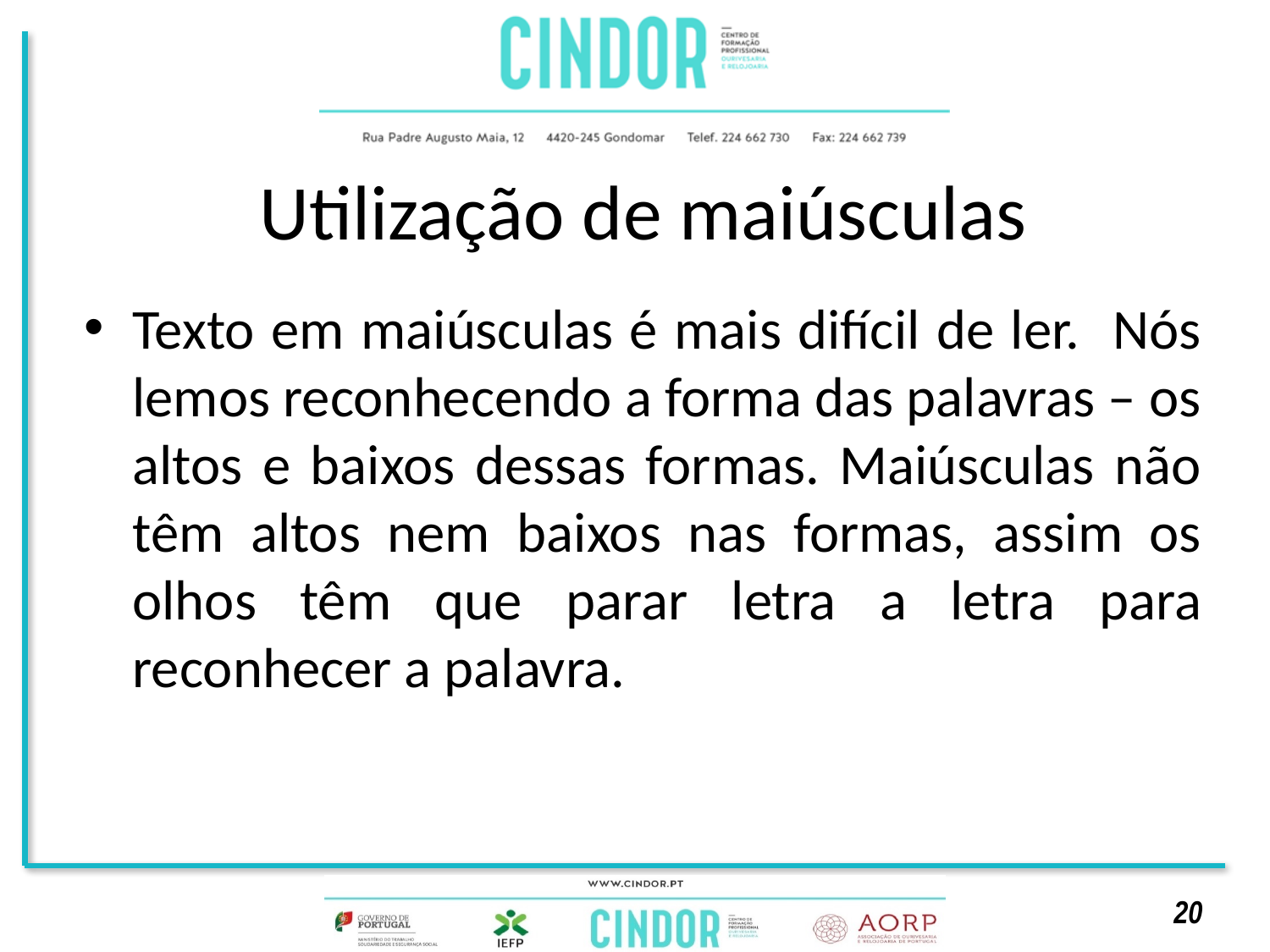

# Utilização de maiúsculas
Texto em maiúsculas é mais difícil de ler.  Nós lemos reconhecendo a forma das palavras – os altos e baixos dessas formas. Maiúsculas não têm altos nem baixos nas formas, assim os olhos têm que parar letra a letra para reconhecer a palavra.